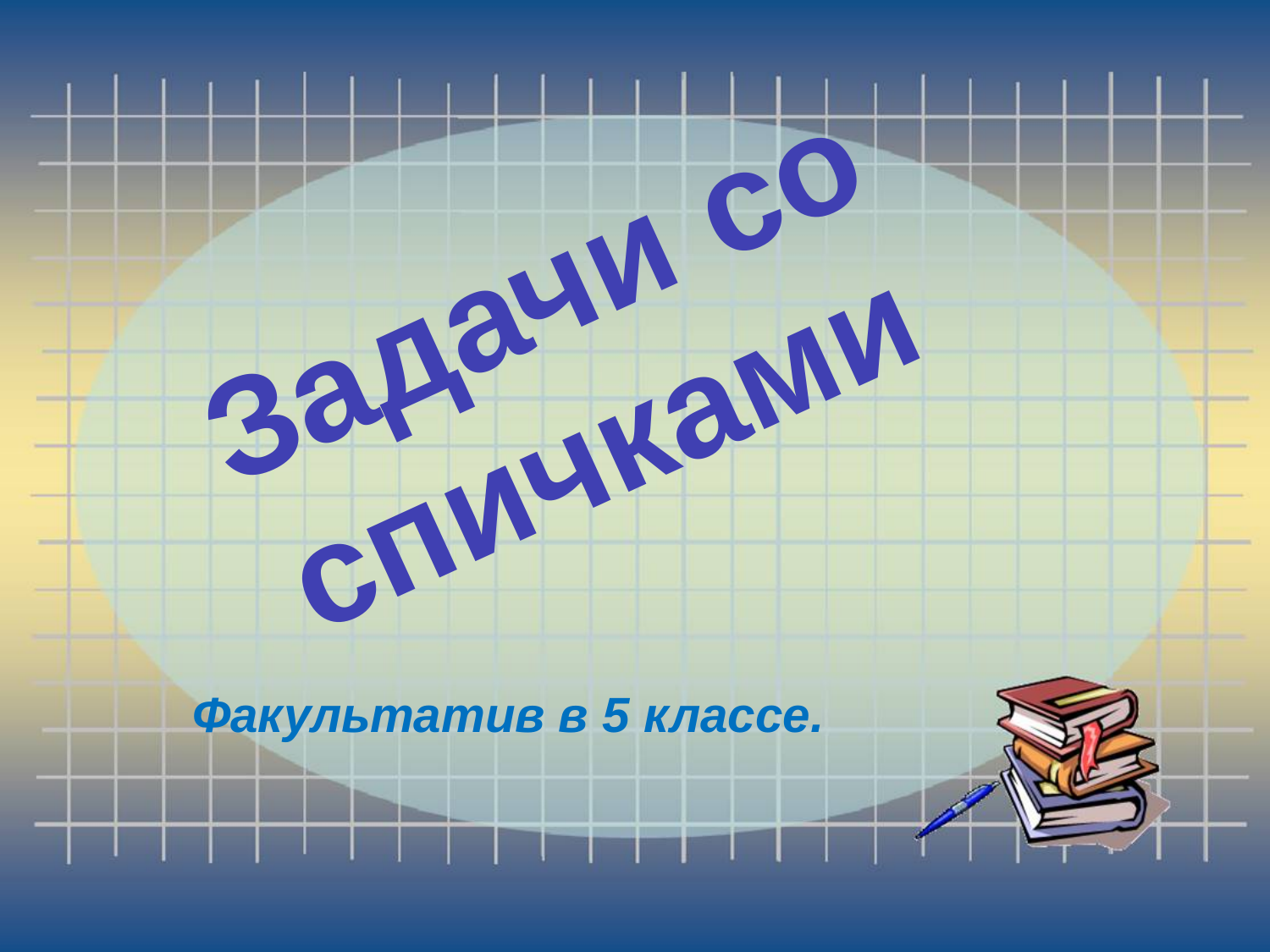

Задачи со спичками
Факультатив в 5 классе.